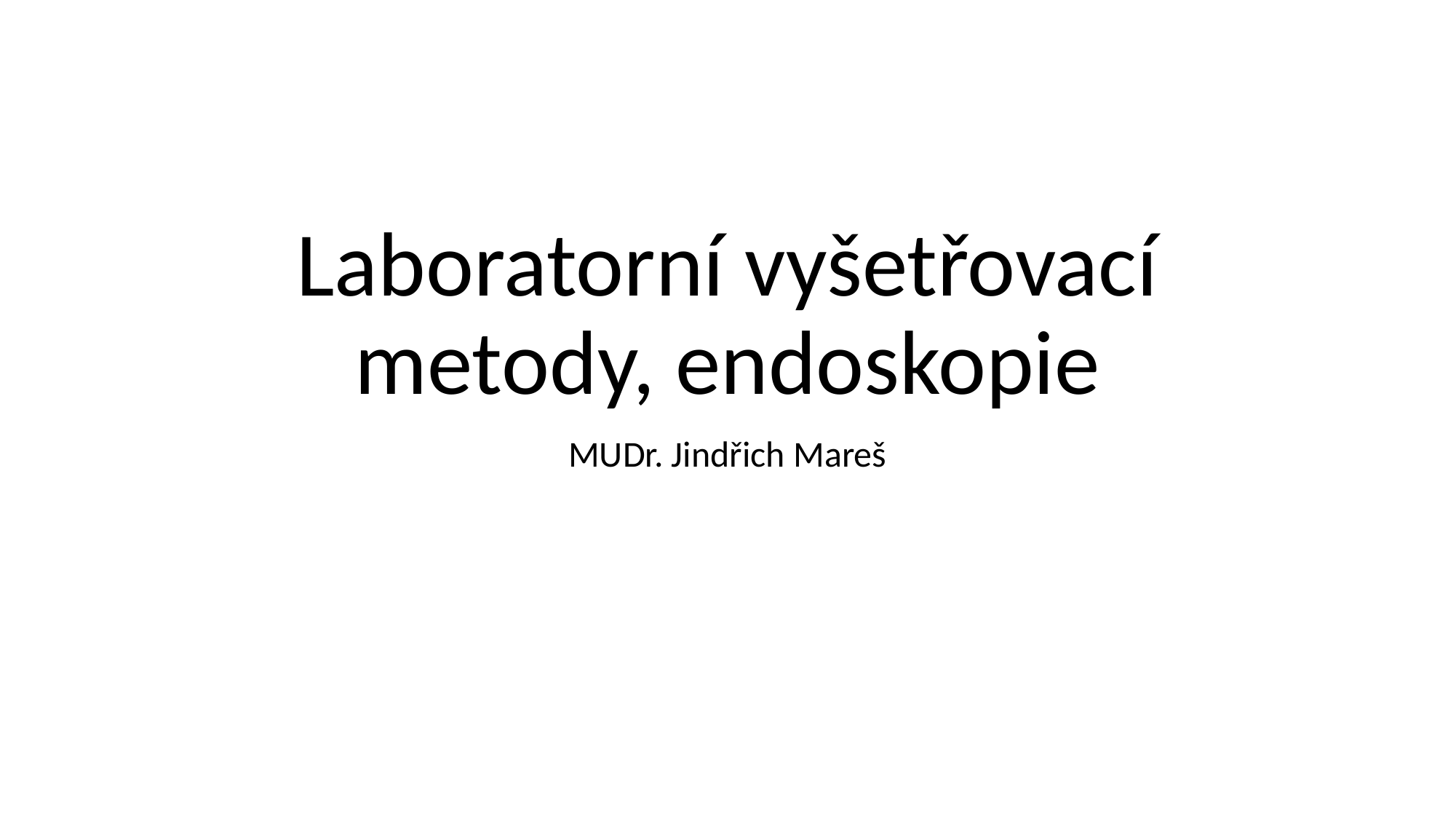

# Laboratorní vyšetřovací metody, endoskopie
MUDr. Jindřich Mareš